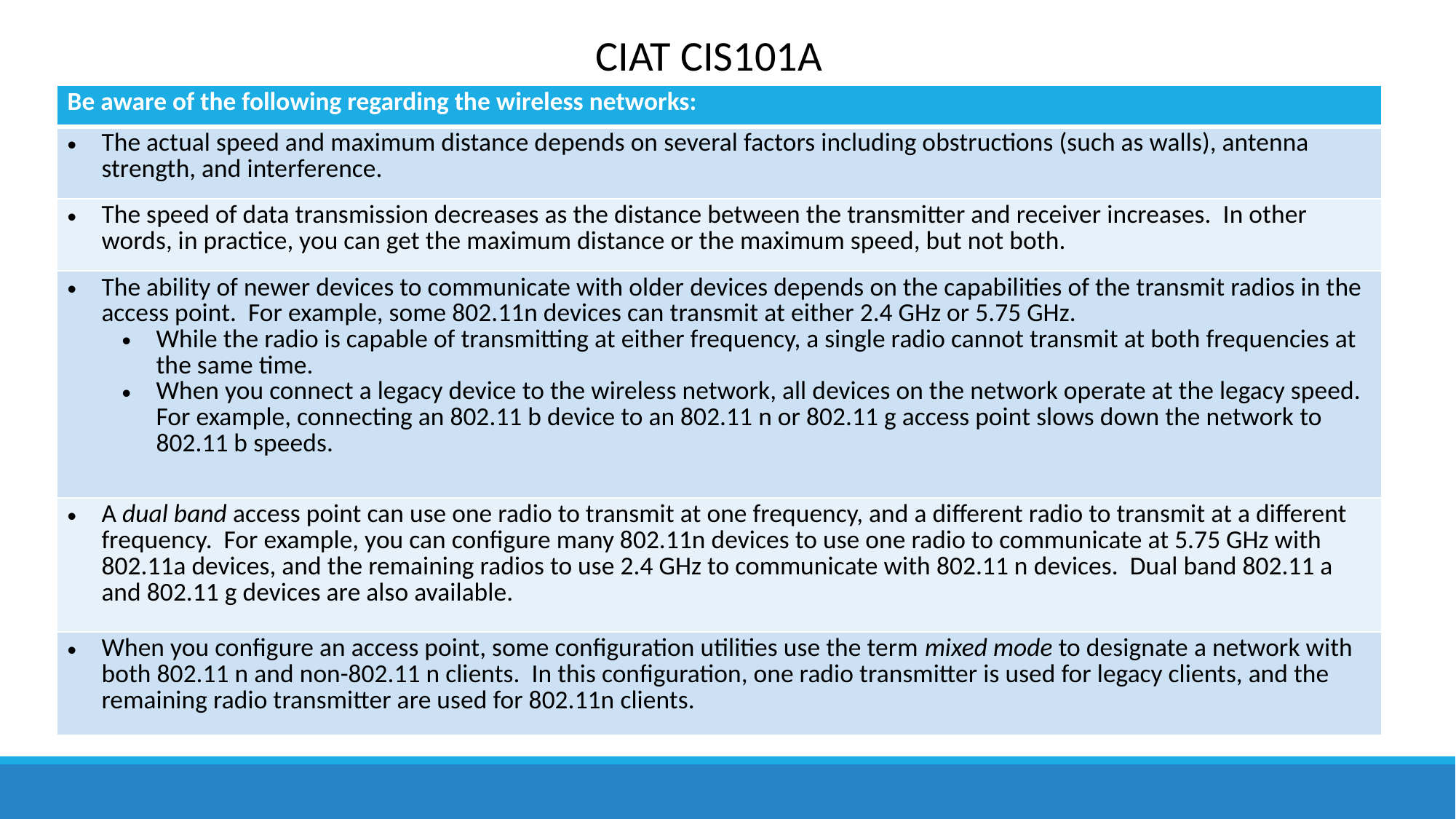

CIAT CIS101A
| Be aware of the following regarding the wireless networks: |
| --- |
| The actual speed and maximum distance depends on several factors including obstructions (such as walls), antenna strength, and interference. |
| The speed of data transmission decreases as the distance between the transmitter and receiver increases. In other words, in practice, you can get the maximum distance or the maximum speed, but not both. |
| The ability of newer devices to communicate with older devices depends on the capabilities of the transmit radios in the access point. For example, some 802.11n devices can transmit at either 2.4 GHz or 5.75 GHz. While the radio is capable of transmitting at either frequency, a single radio cannot transmit at both frequencies at the same time. When you connect a legacy device to the wireless network, all devices on the network operate at the legacy speed. For example, connecting an 802.11 b device to an 802.11 n or 802.11 g access point slows down the network to 802.11 b speeds. |
| A dual band access point can use one radio to transmit at one frequency, and a different radio to transmit at a different frequency. For example, you can configure many 802.11n devices to use one radio to communicate at 5.75 GHz with 802.11a devices, and the remaining radios to use 2.4 GHz to communicate with 802.11 n devices. Dual band 802.11 a and 802.11 g devices are also available. |
| When you configure an access point, some configuration utilities use the term mixed mode to designate a network with both 802.11 n and non-802.11 n clients. In this configuration, one radio transmitter is used for legacy clients, and the remaining radio transmitter are used for 802.11n clients. |